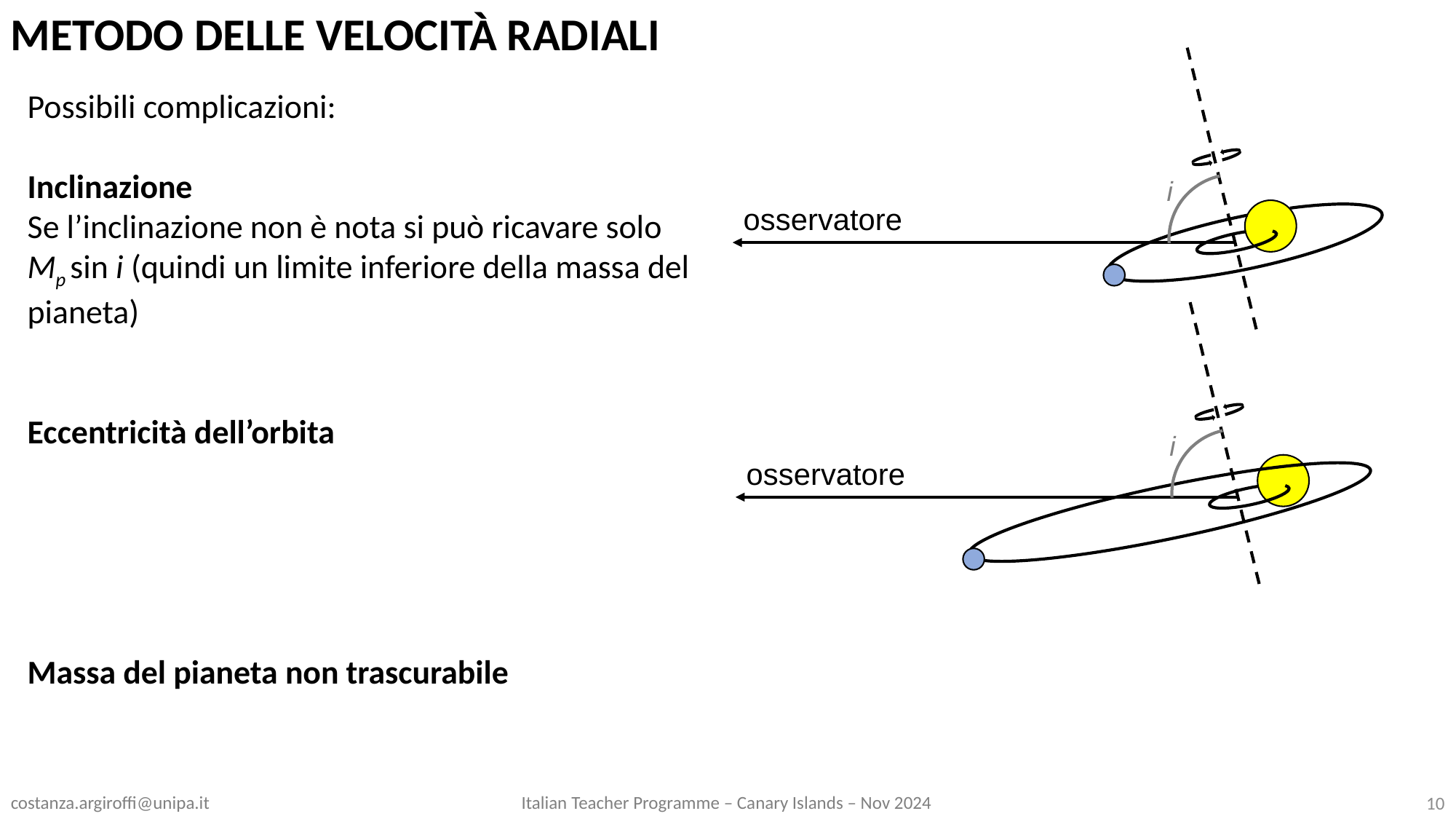

METODO DELLE VELOCITÀ RADIALI
Possibili complicazioni:

Inclinazione
Se l’inclinazione non è nota si può ricavare solo Mp sin i (quindi un limite inferiore della massa del pianeta)

Eccentricità dell’orbita

Massa del pianeta non trascurabile

i

osservatore

i

osservatore

costanza.argiroffi@unipa.it
10
Italian Teacher Programme – Canary Islands – Nov 2024